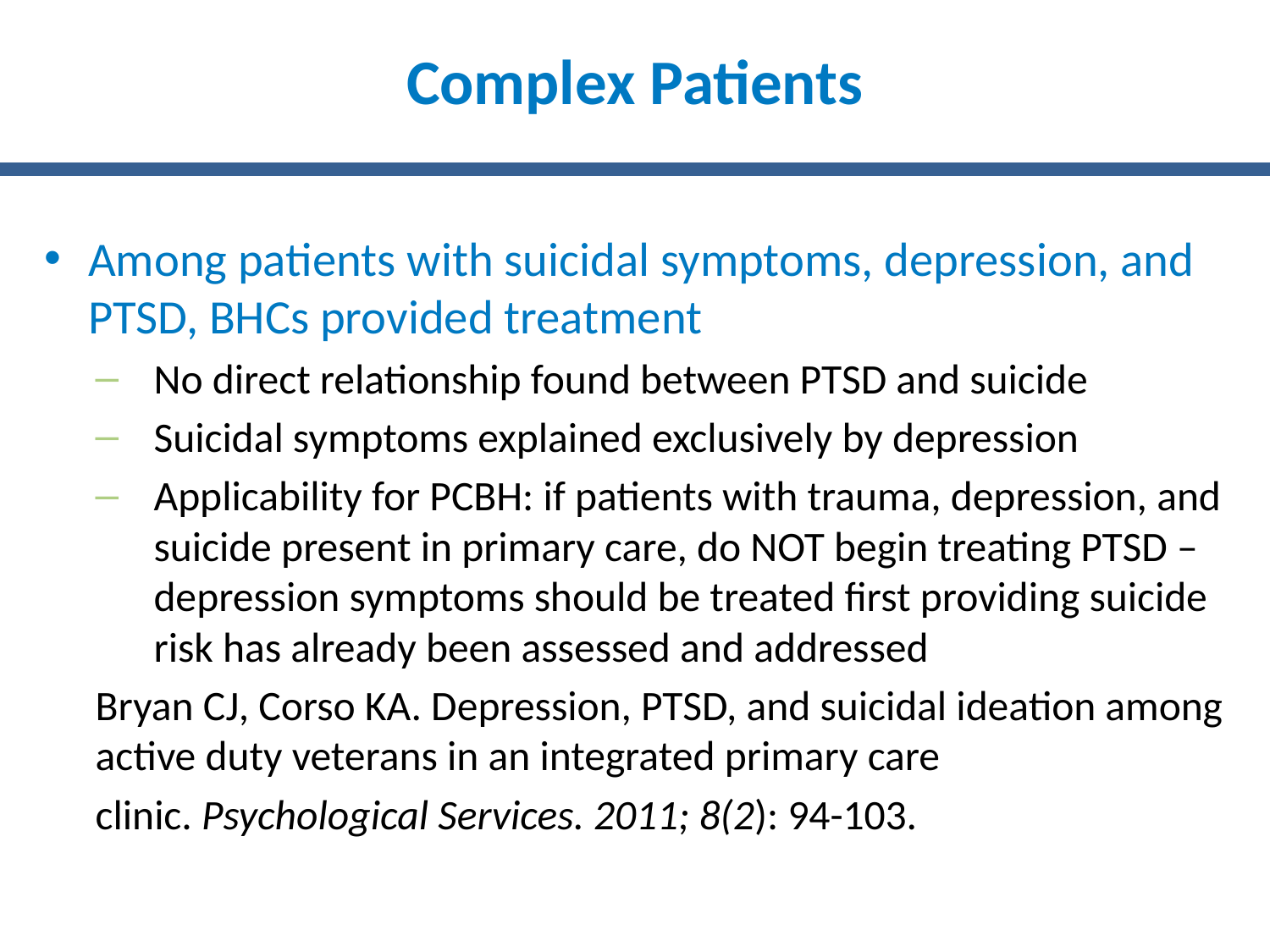

# Complex Patients
Among patients with suicidal symptoms, depression, and PTSD, BHCs provided treatment
No direct relationship found between PTSD and suicide
Suicidal symptoms explained exclusively by depression
Applicability for PCBH: if patients with trauma, depression, and suicide present in primary care, do NOT begin treating PTSD – depression symptoms should be treated first providing suicide risk has already been assessed and addressed
Bryan CJ, Corso KA. Depression, PTSD, and suicidal ideation among active duty veterans in an integrated primary care
clinic. Psychological Services. 2011; 8(2): 94-103.